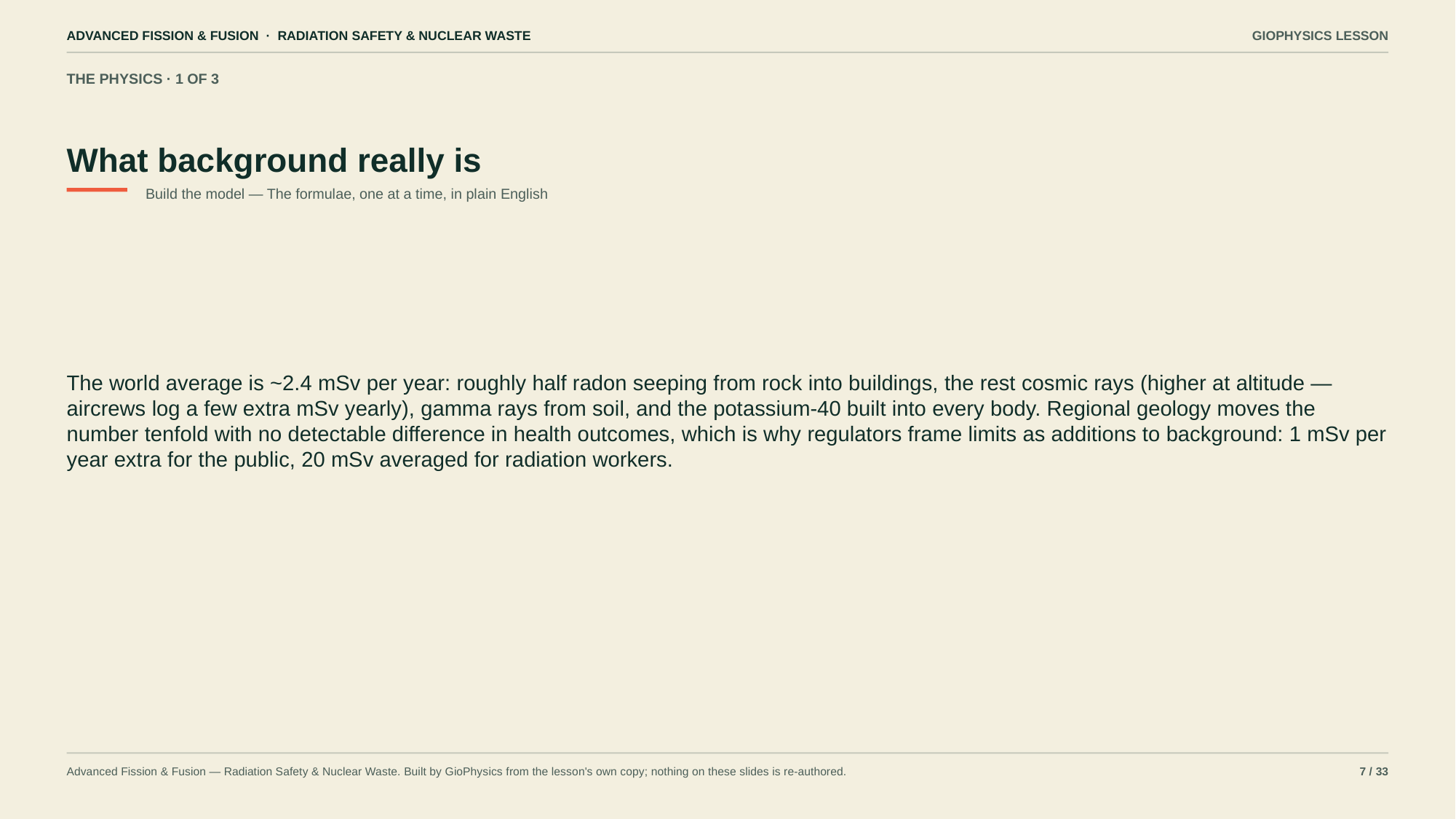

ADVANCED FISSION & FUSION  ·  RADIATION SAFETY & NUCLEAR WASTE
GIOPHYSICS LESSON

THE PHYSICS · 1 OF 3
What background really is
Build the model — The formulae, one at a time, in plain English

The world average is ~2.4 mSv per year: roughly half radon seeping from rock into buildings, the rest cosmic rays (higher at altitude — aircrews log a few extra mSv yearly), gamma rays from soil, and the potassium-40 built into every body. Regional geology moves the number tenfold with no detectable difference in health outcomes, which is why regulators frame limits as additions to background: 1 mSv per year extra for the public, 20 mSv averaged for radiation workers.

Advanced Fission & Fusion — Radiation Safety & Nuclear Waste. Built by GioPhysics from the lesson's own copy; nothing on these slides is re-authored.
7 / 33